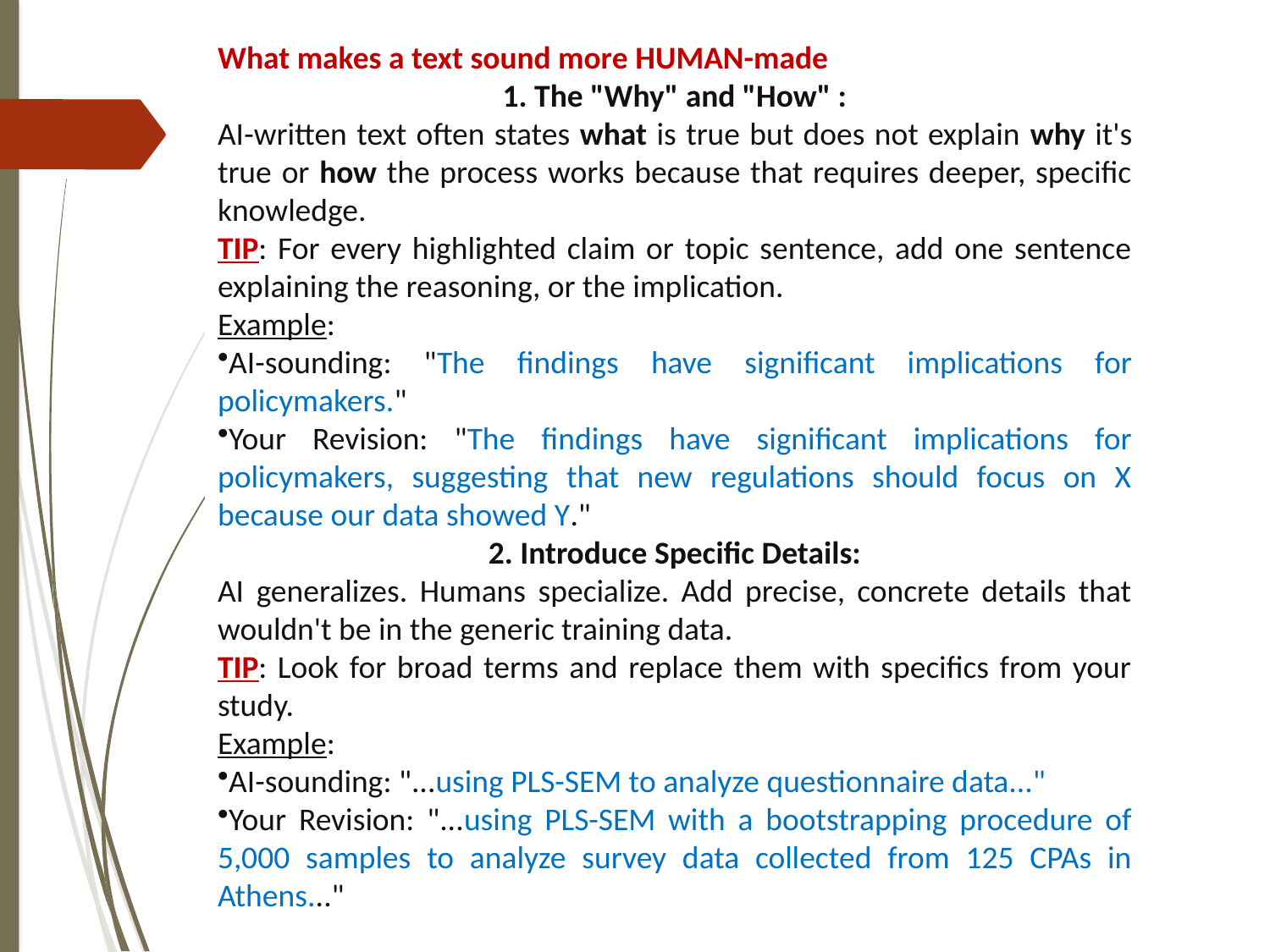

What makes a text sound more HUMAN-made
1. The "Why" and "How" :
AI-written text often states what is true but does not explain why it's true or how the process works because that requires deeper, specific knowledge.
TIP: For every highlighted claim or topic sentence, add one sentence explaining the reasoning, or the implication.
Example:
AI-sounding: "The findings have significant implications for policymakers."
Your Revision: "The findings have significant implications for policymakers, suggesting that new regulations should focus on X because our data showed Y."
2. Introduce Specific Details:
AI generalizes. Humans specialize. Add precise, concrete details that wouldn't be in the generic training data.
TIP: Look for broad terms and replace them with specifics from your study.
Example:
AI-sounding: "...using PLS-SEM to analyze questionnaire data..."
Your Revision: "...using PLS-SEM with a bootstrapping procedure of 5,000 samples to analyze survey data collected from 125 CPAs in Athens..."